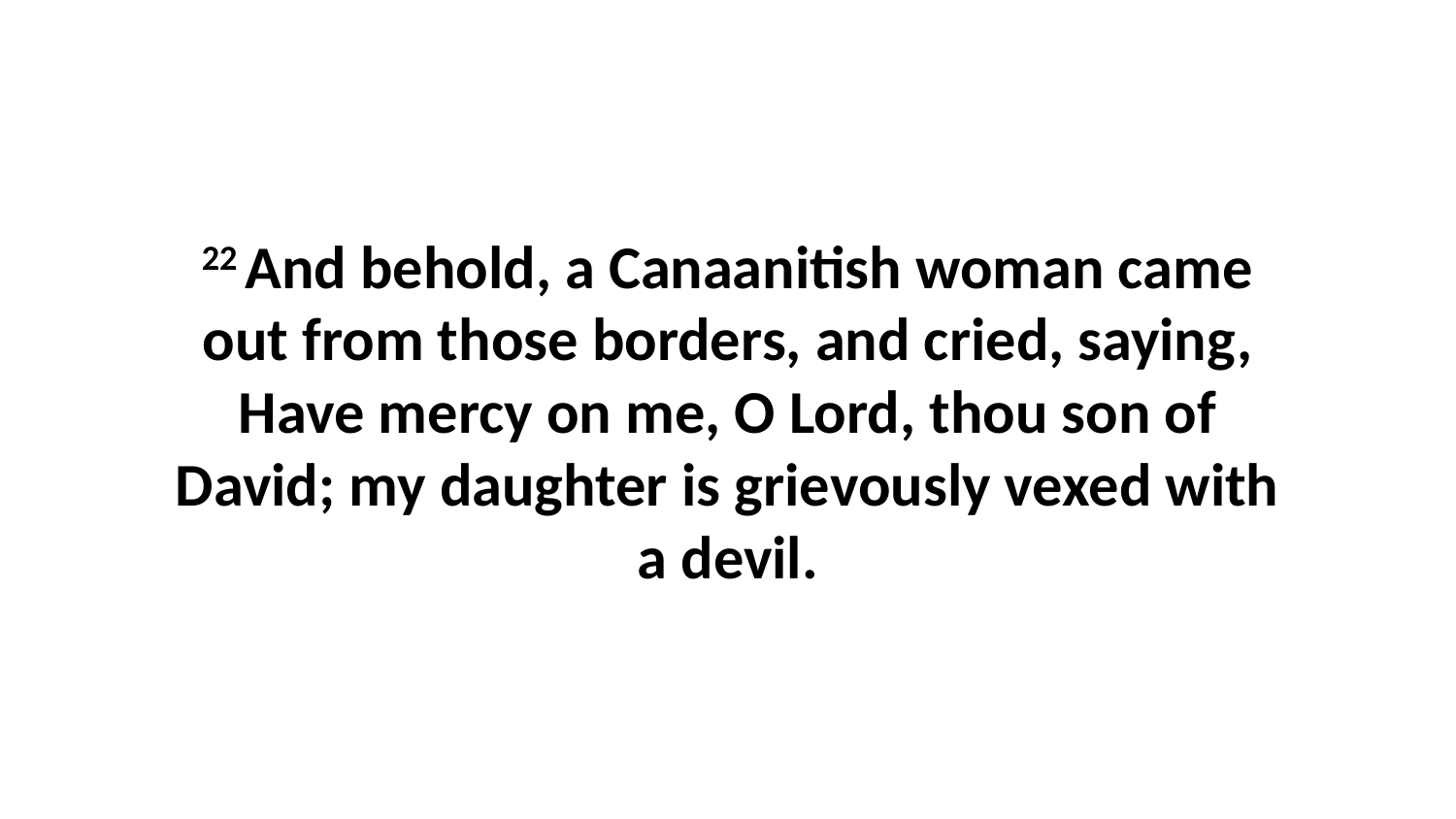

22 And behold, a Canaanitish woman came out from those borders, and cried, saying, Have mercy on me, O Lord, thou son of David; my daughter is grievously vexed with a devil.